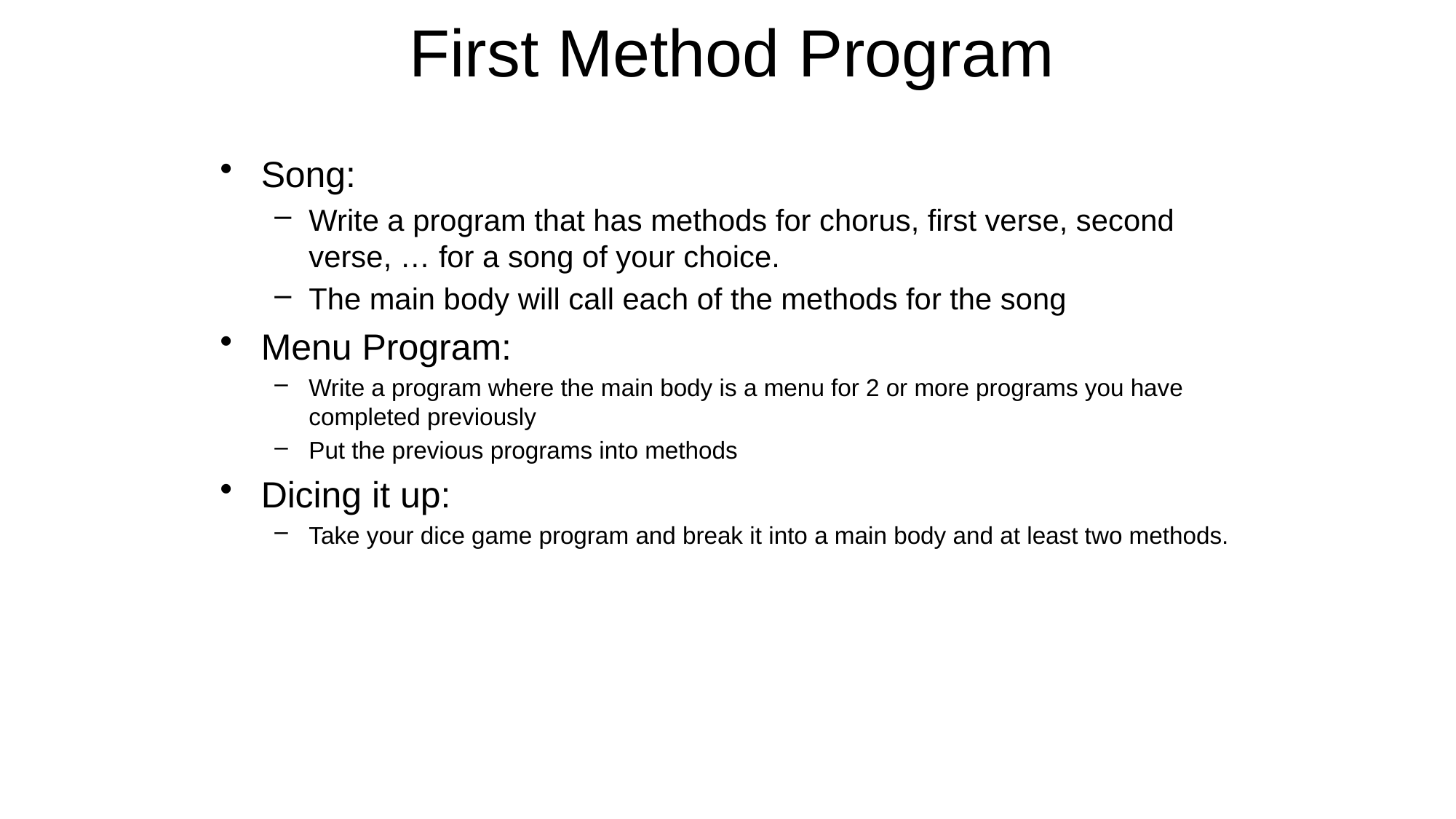

# First Method Program
Song:
Write a program that has methods for chorus, first verse, second verse, … for a song of your choice.
The main body will call each of the methods for the song
Menu Program:
Write a program where the main body is a menu for 2 or more programs you have completed previously
Put the previous programs into methods
Dicing it up:
Take your dice game program and break it into a main body and at least two methods.